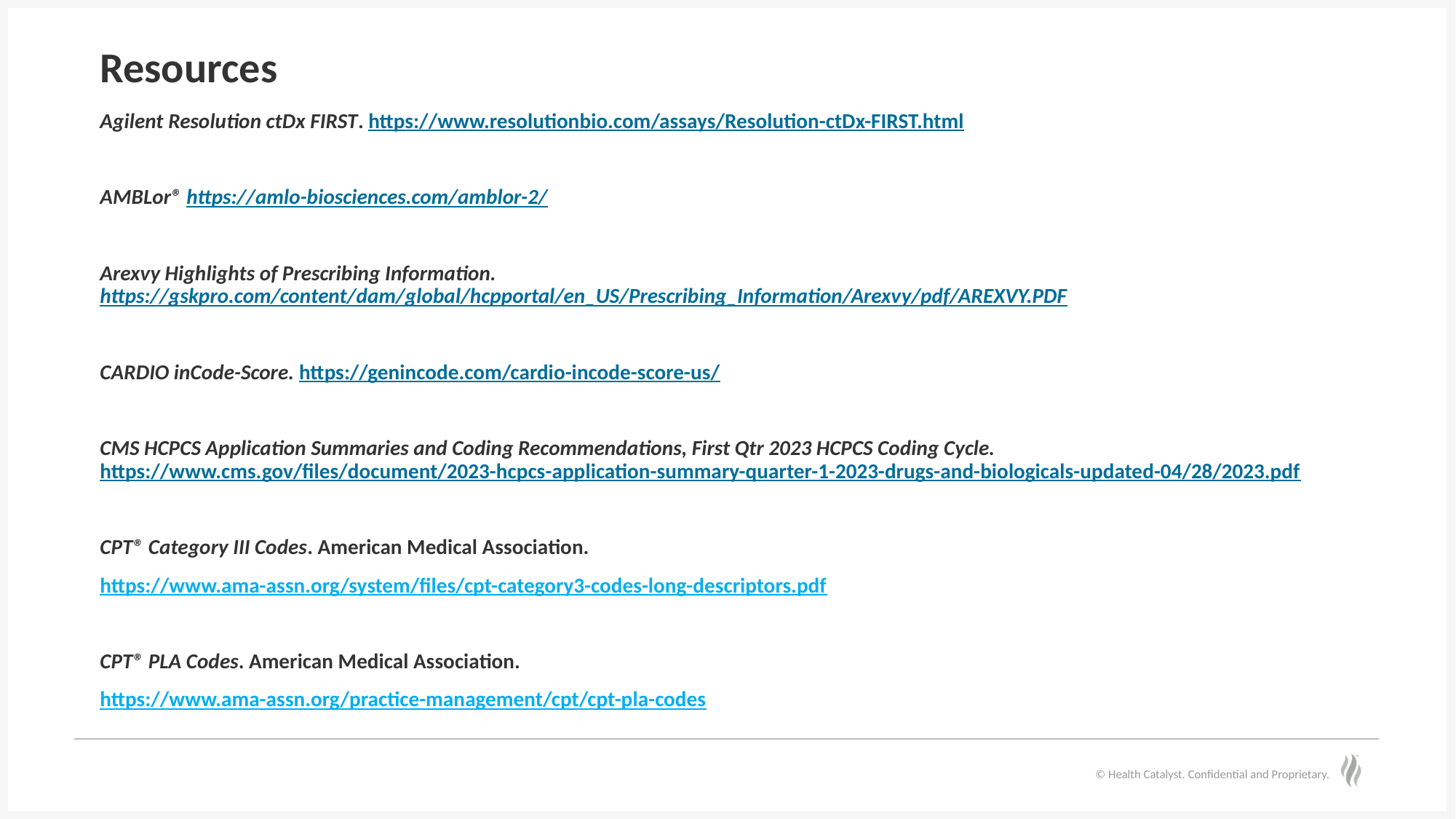

# Resources
Agilent Resolution ctDx FIRST. https://www.resolutionbio.com/assays/Resolution-ctDx-FIRST.html

AMBLor® https://amlo-biosciences.com/amblor-2/

Arexvy Highlights of Prescribing Information. https://gskpro.com/content/dam/global/hcpportal/en_US/Prescribing_Information/Arexvy/pdf/AREXVY.PDF

CARDIO inCode-Score. https://genincode.com/cardio-incode-score-us/

CMS HCPCS Application Summaries and Coding Recommendations, First Qtr 2023 HCPCS Coding Cycle. https://www.cms.gov/files/document/2023-hcpcs-application-summary-quarter-1-2023-drugs-and-biologicals-updated-04/28/2023.pdf

CPT® Category III Codes. American Medical Association.
https://www.ama-assn.org/system/files/cpt-category3-codes-long-descriptors.pdf

CPT® PLA Codes. American Medical Association.
https://www.ama-assn.org/practice-management/cpt/cpt-pla-codes